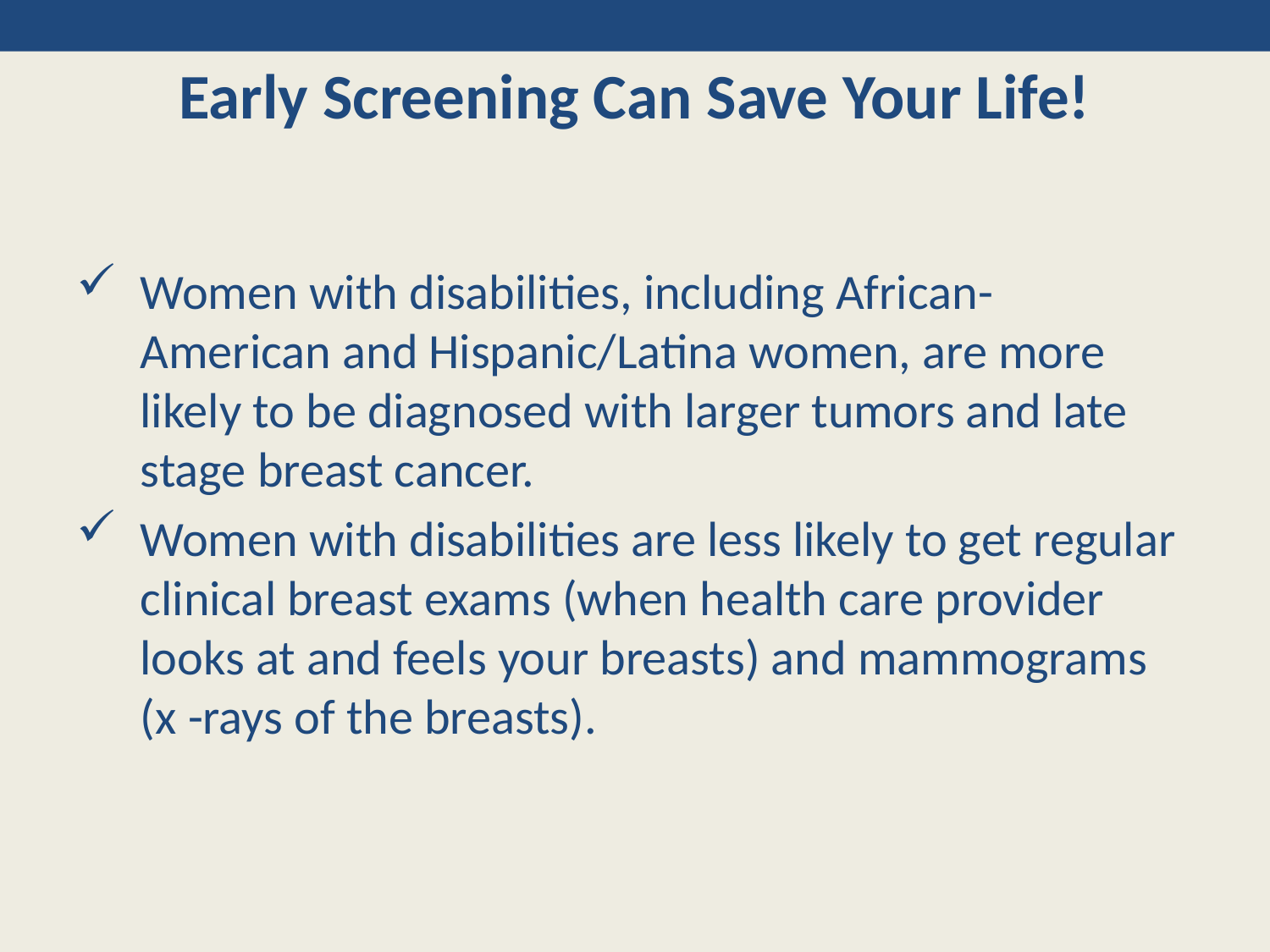

# Early Screening Can Save Your Life!
Women with disabilities, including African- American and Hispanic/Latina women, are more likely to be diagnosed with larger tumors and late stage breast cancer.
Women with disabilities are less likely to get regular clinical breast exams (when health care provider looks at and feels your breasts) and mammograms (x -rays of the breasts).